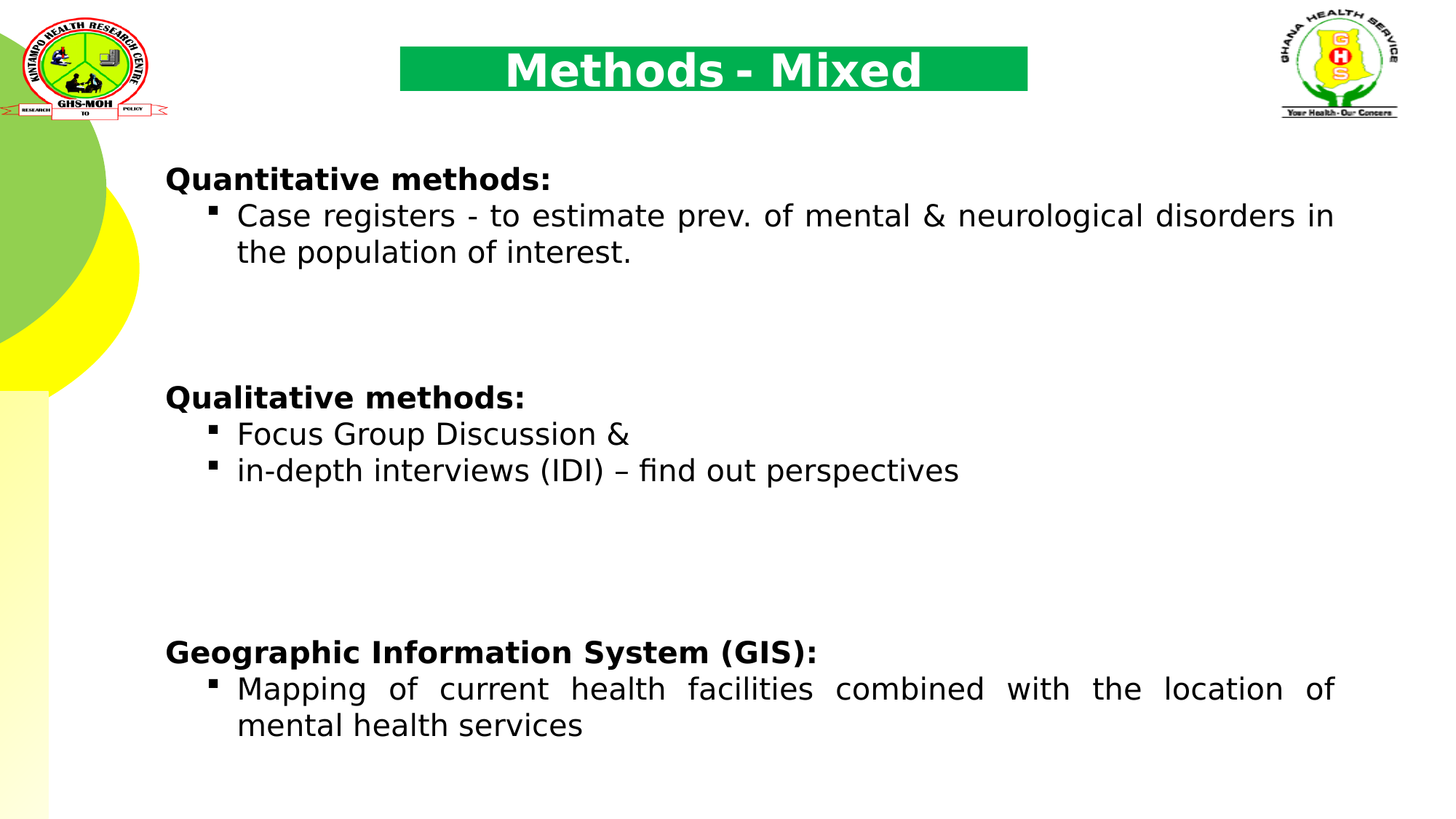

Methods - Mixed
Quantitative methods:
Case registers - to estimate prev. of mental & neurological disorders in the population of interest.

Qualitative methods:
Focus Group Discussion &
in-depth interviews (IDI) – find out perspectives

Geographic Information System (GIS):
Mapping of current health facilities combined with the location of mental health services